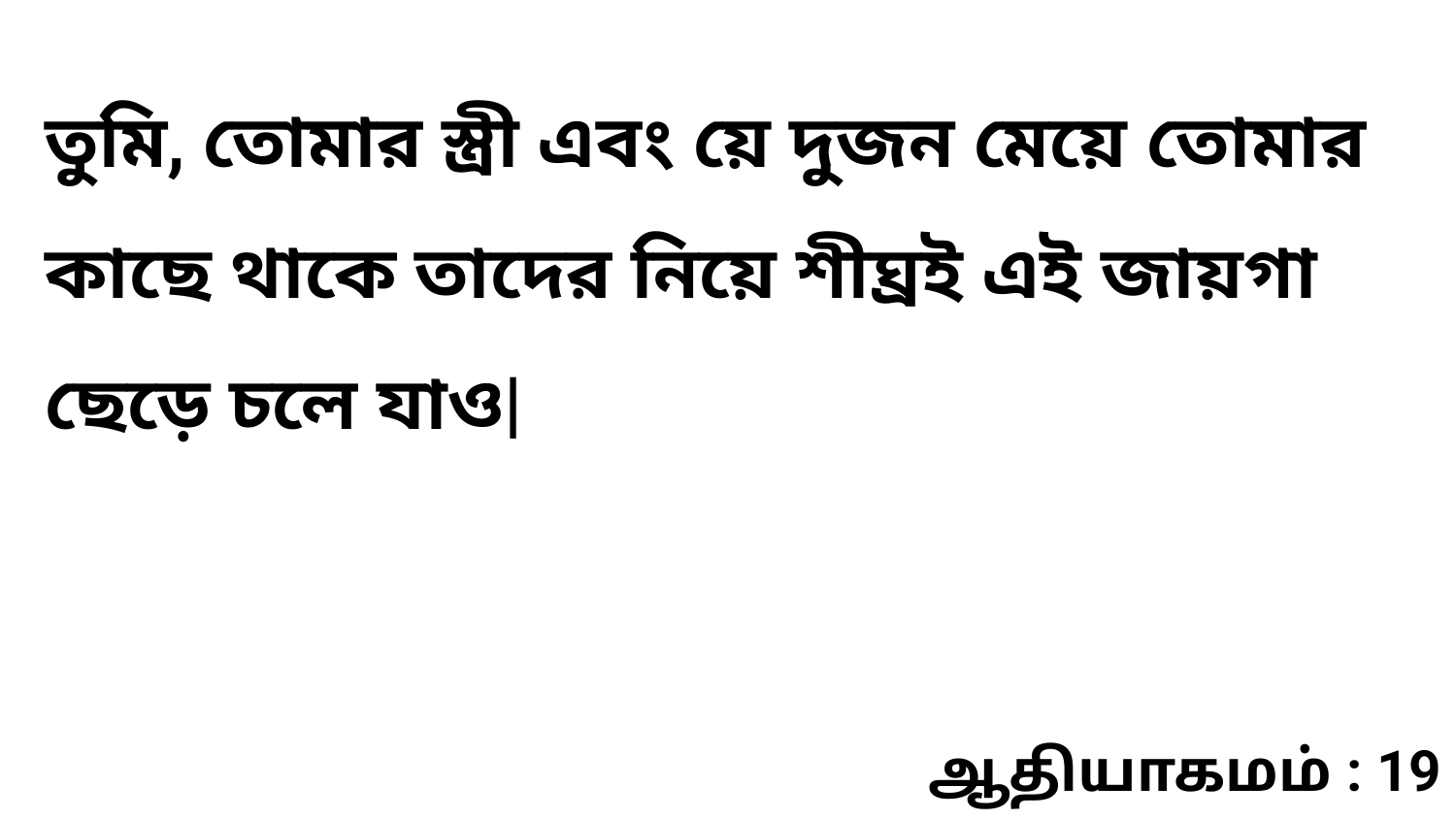

তুমি, তোমার স্ত্রী এবং য়ে দুজন মেয়ে তোমার কাছে থাকে তাদের নিয়ে শীঘ্রই এই জায়গা ছেড়ে চলে যাও|
ஆதியாகமம் : 19